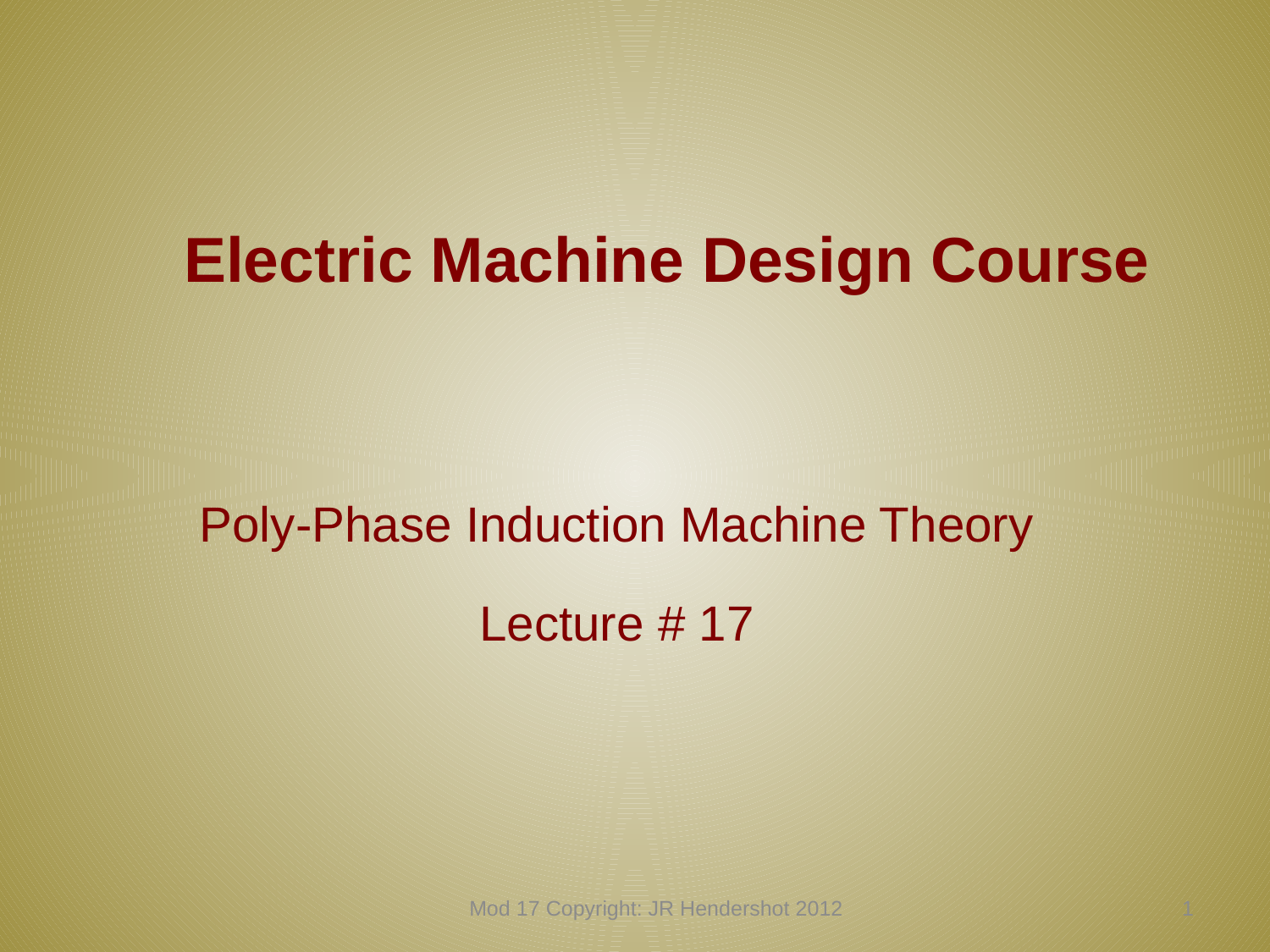

# Electric Machine Design Course
Poly-Phase Induction Machine Theory
Lecture # 17

Mod 17 Copyright: JR Hendershot 2012
1